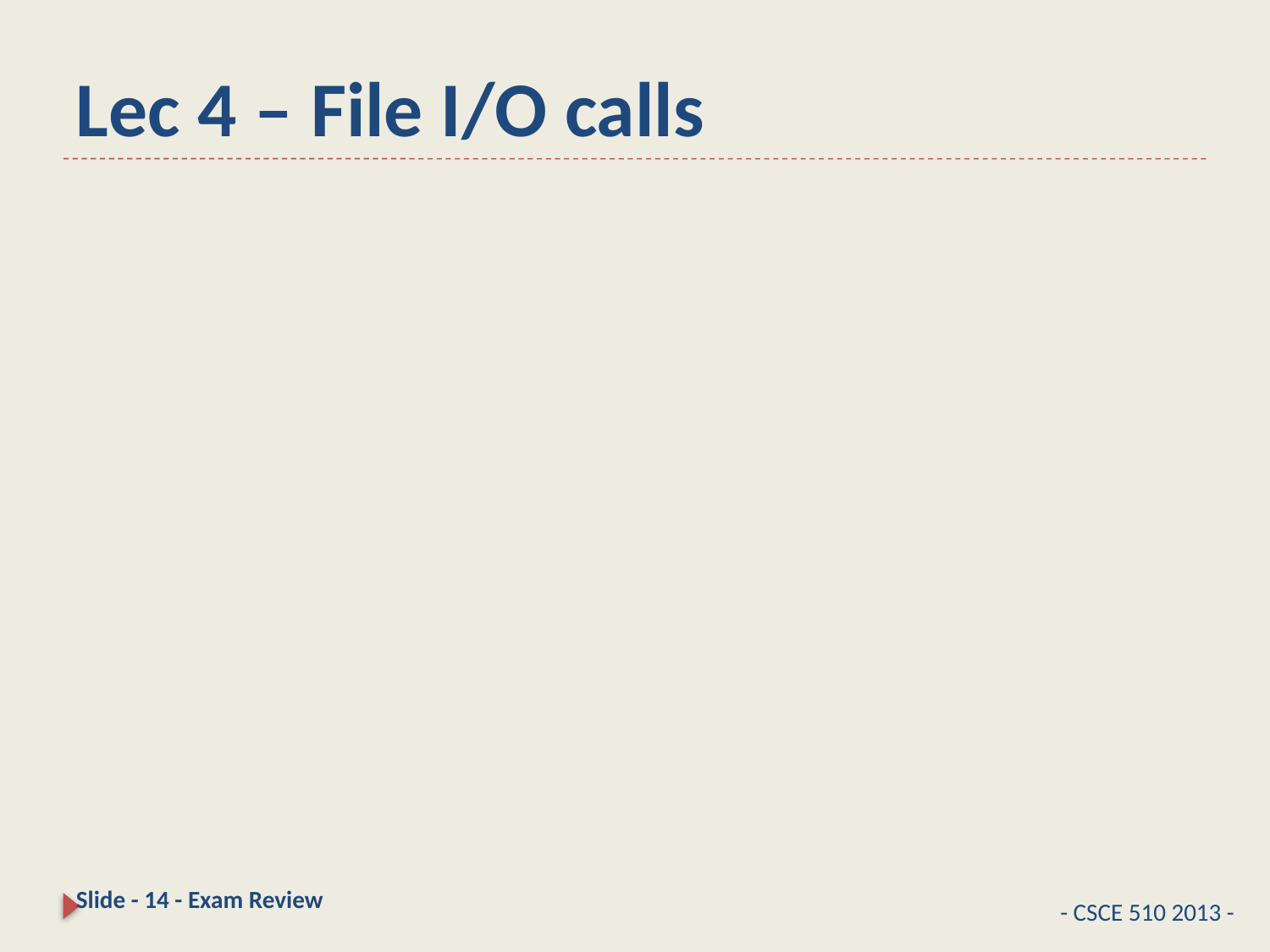

# Lec 4 – File I/O calls

Slide - 14 - Exam Review
- CSCE 510 2013 -